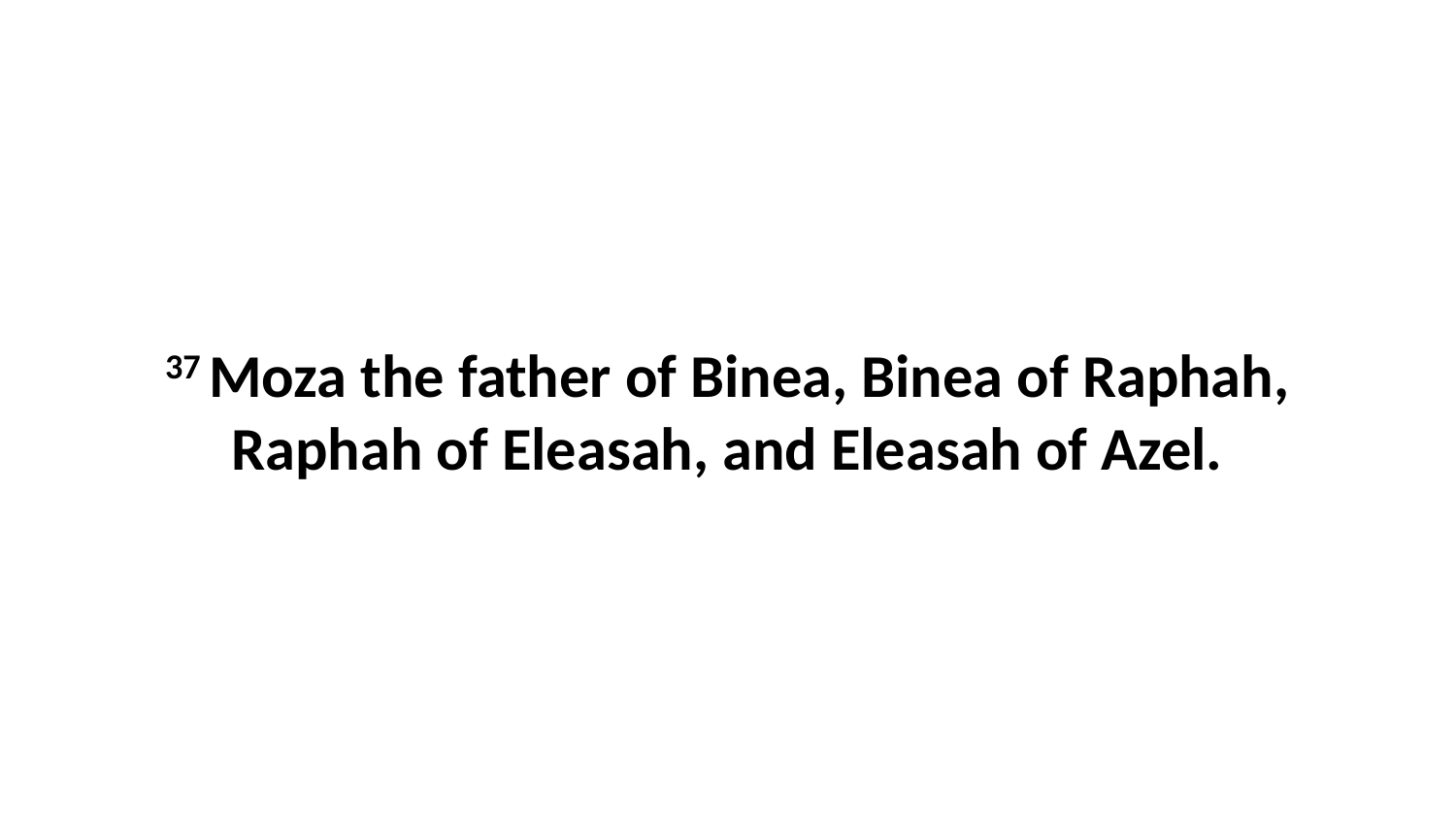

37 Moza the father of Binea, Binea of Raphah, Raphah of Eleasah, and Eleasah of Azel.